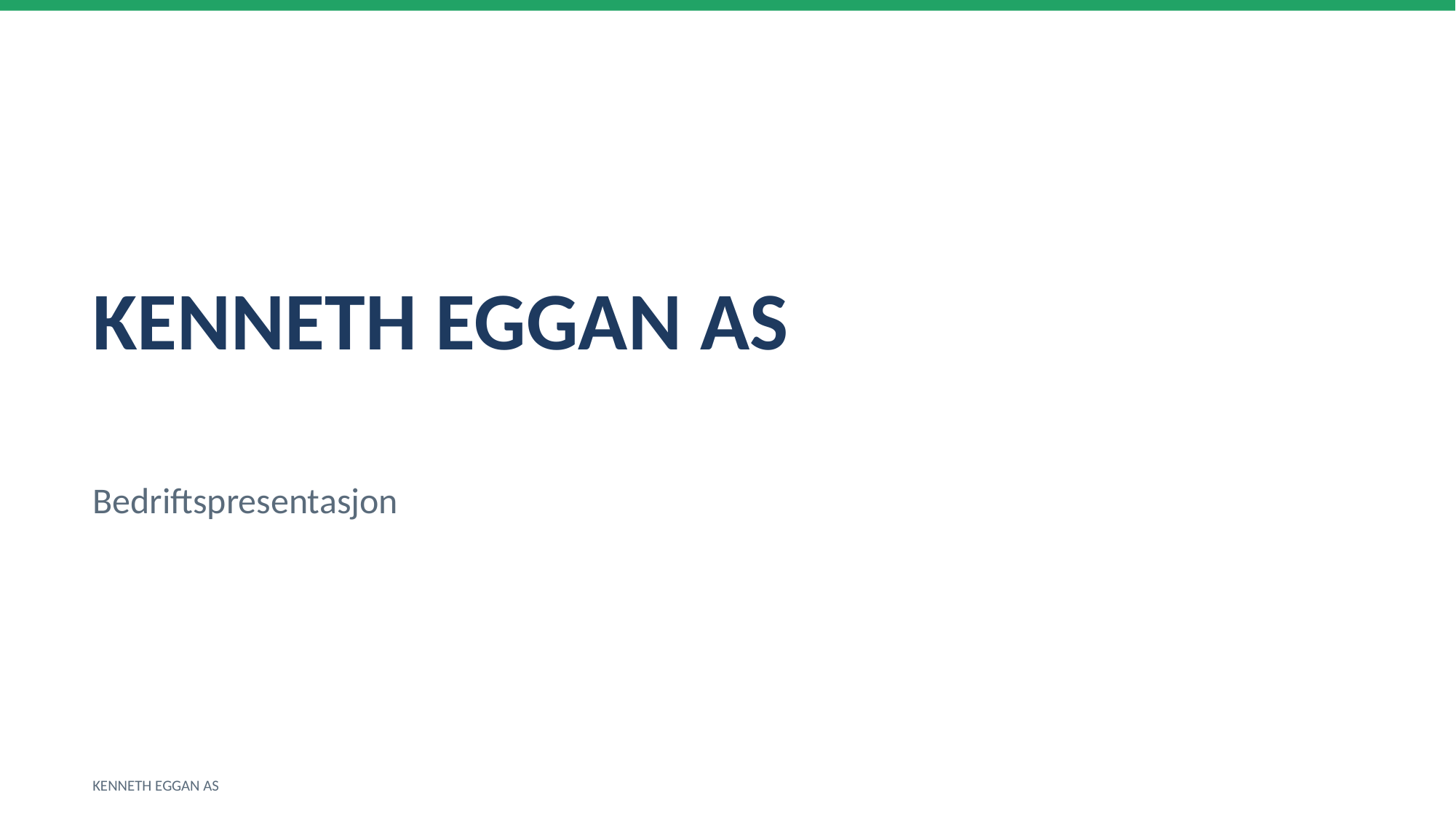

KENNETH EGGAN AS
Bedriftspresentasjon
KENNETH EGGAN AS